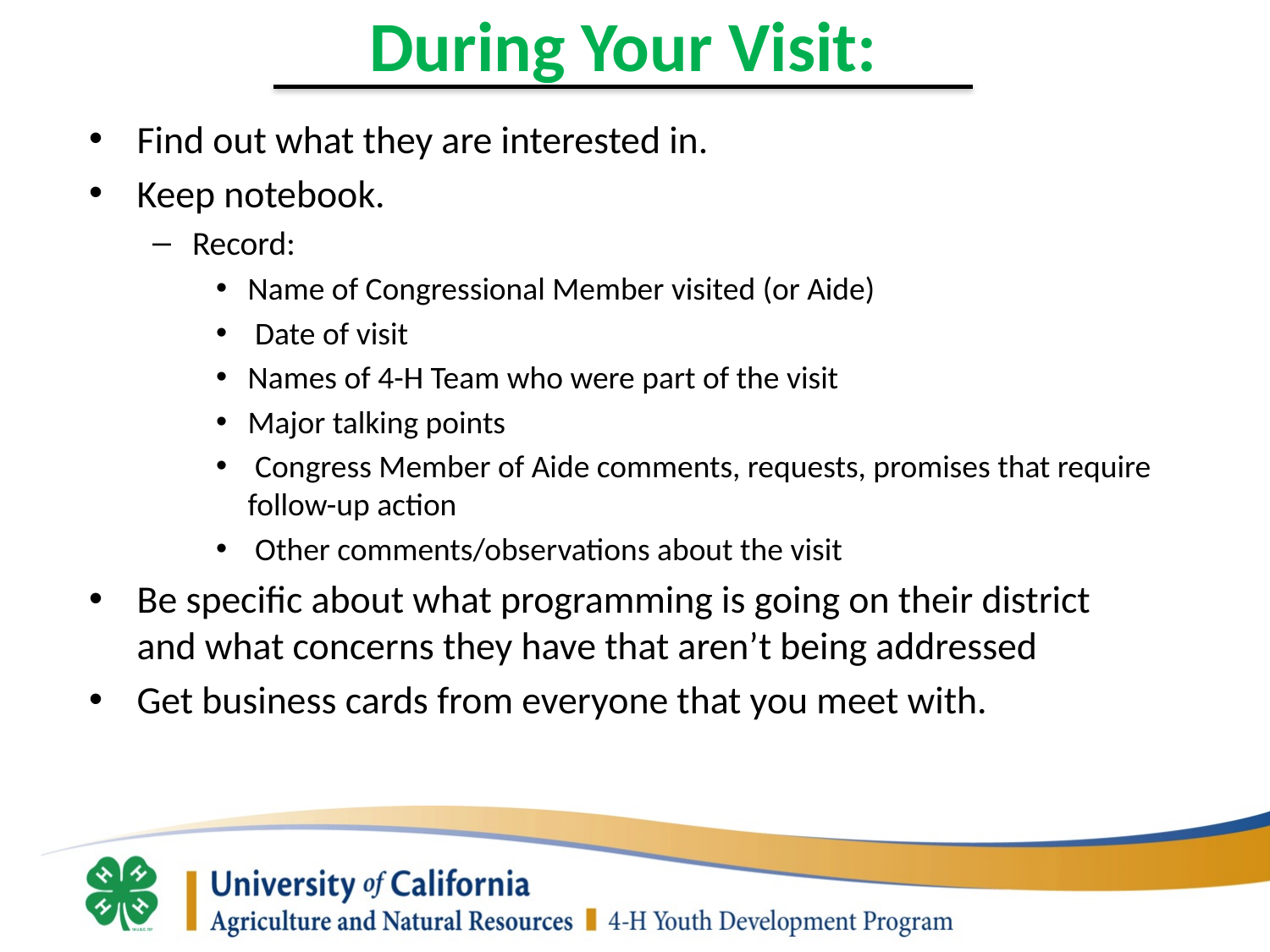

# During Your Visit:
Find out what they are interested in.
Keep notebook.
Record:
Name of Congressional Member visited (or Aide)
 Date of visit
Names of 4-H Team who were part of the visit
Major talking points
 Congress Member of Aide comments, requests, promises that require follow-up action
 Other comments/observations about the visit
Be specific about what programming is going on their district and what concerns they have that aren’t being addressed
Get business cards from everyone that you meet with.